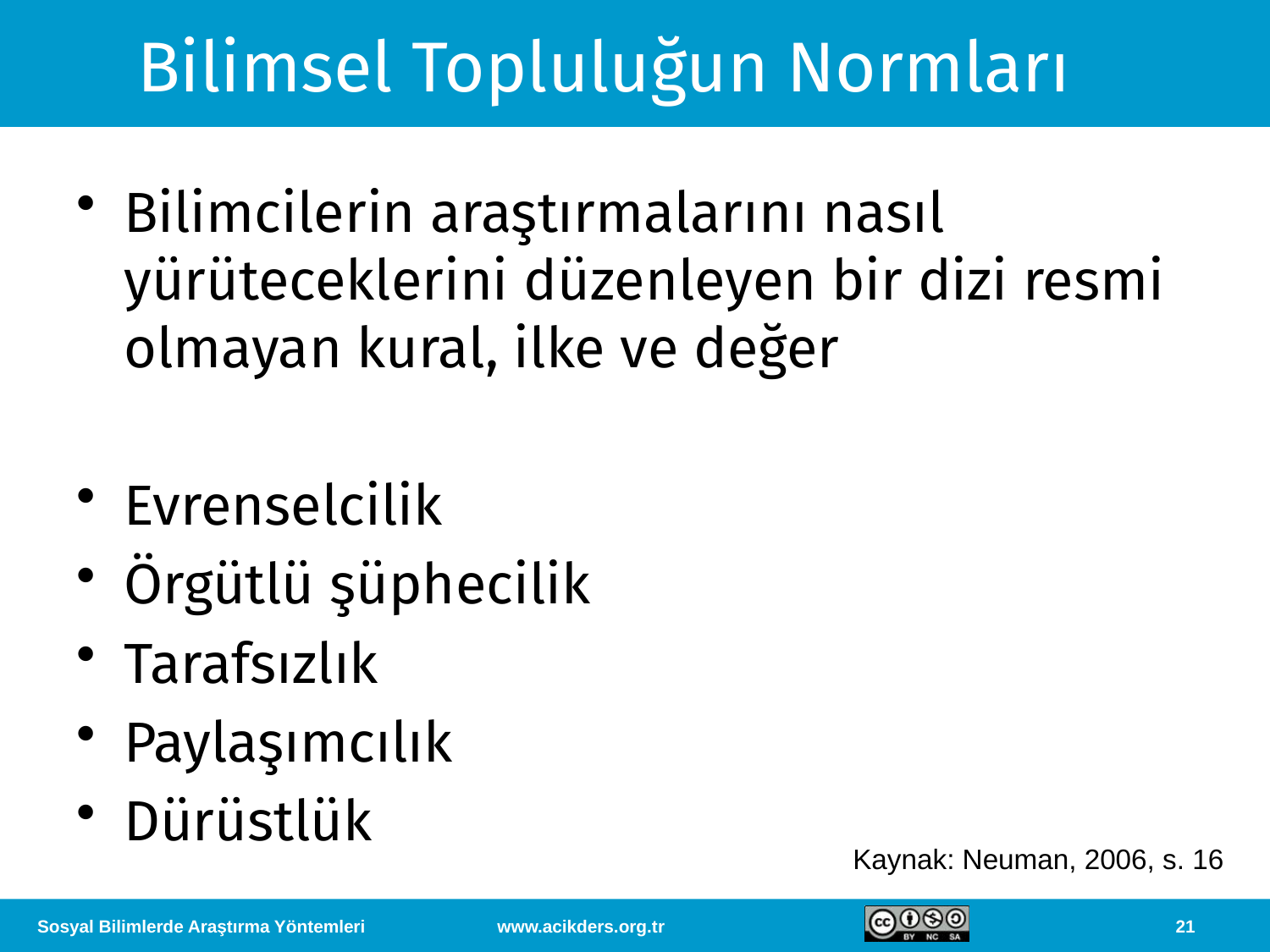

# Bilimsel Topluluğun Normları
Bilimcilerin araştırmalarını nasıl yürüteceklerini düzenleyen bir dizi resmi olmayan kural, ilke ve değer

Evrenselcilik
Örgütlü şüphecilik
Tarafsızlık
Paylaşımcılık
Dürüstlük
Kaynak: Neuman, 2006, s. 16